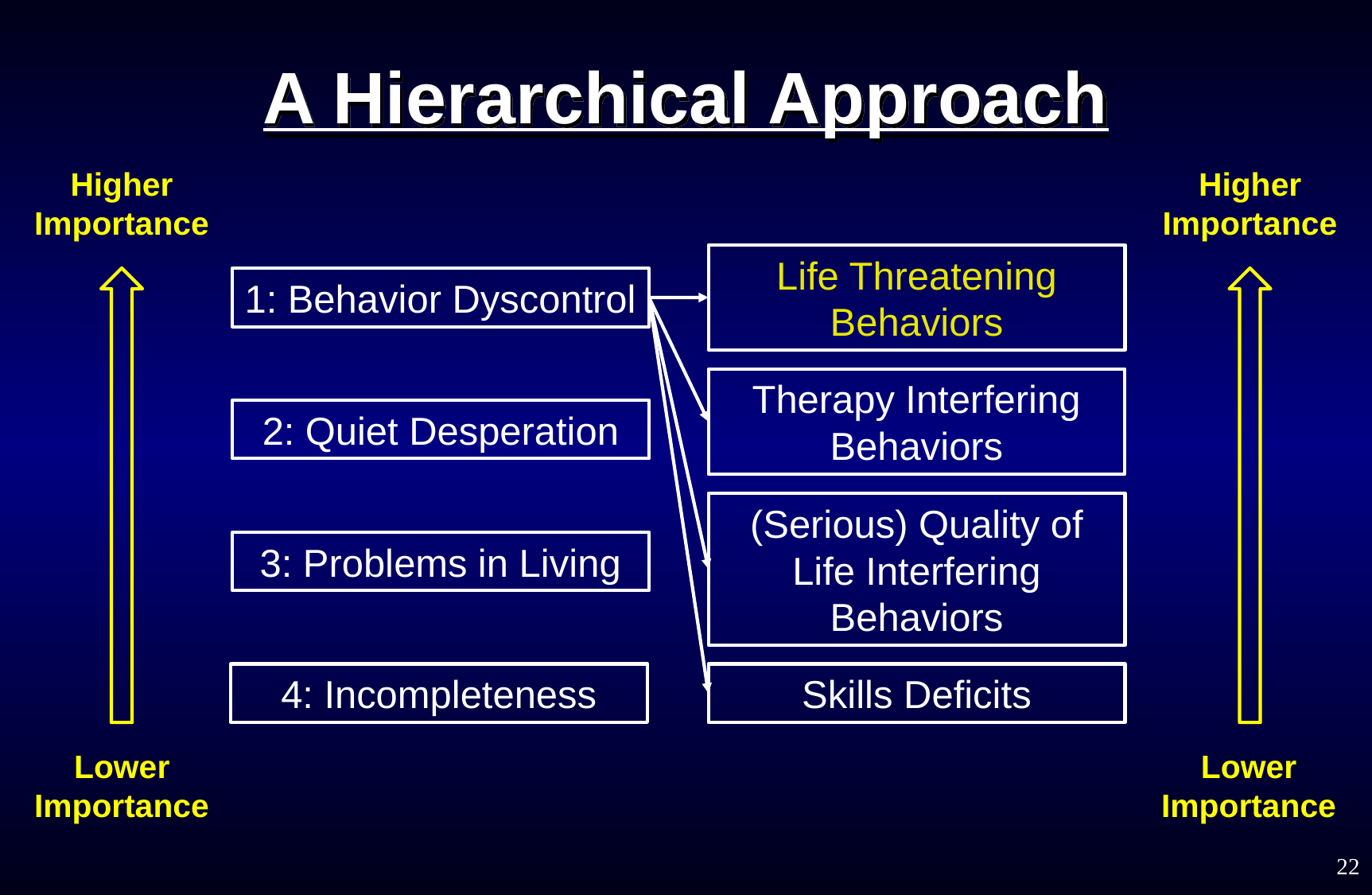

# A Hierarchical Approach
Higher Importance
Higher Importance
Life Threatening Behaviors

1: Behavior Dyscontrol
Therapy Interfering Behaviors
2: Quiet Desperation
(Serious) Quality of Life Interfering Behaviors
3: Problems in Living
Skills Deficits
4: Incompleteness
Lower Importance
Lower Importance
22